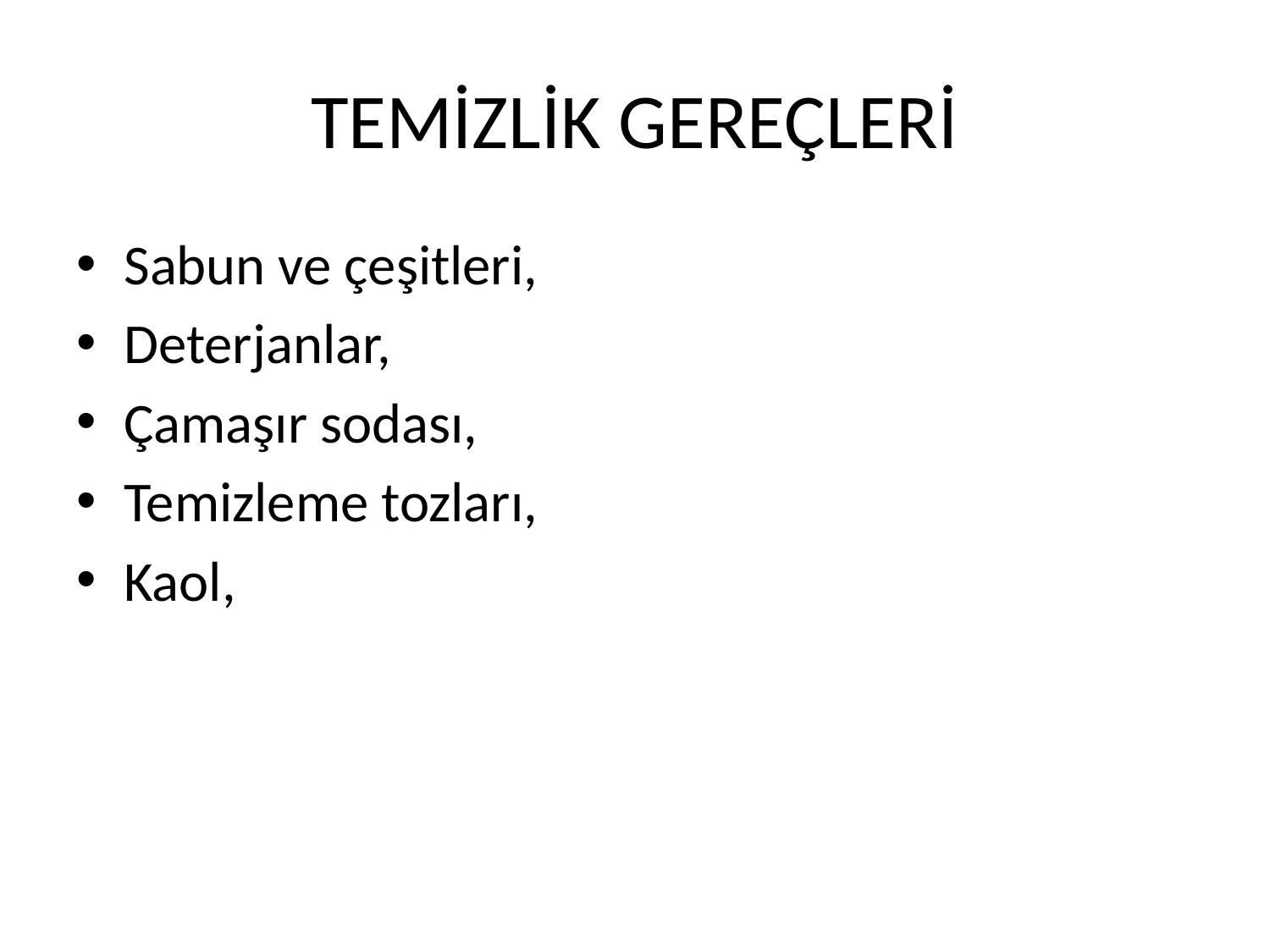

# TEMİZLİK GEREÇLERİ
Sabun ve çeşitleri,
Deterjanlar,
Çamaşır sodası,
Temizleme tozları,
Kaol,